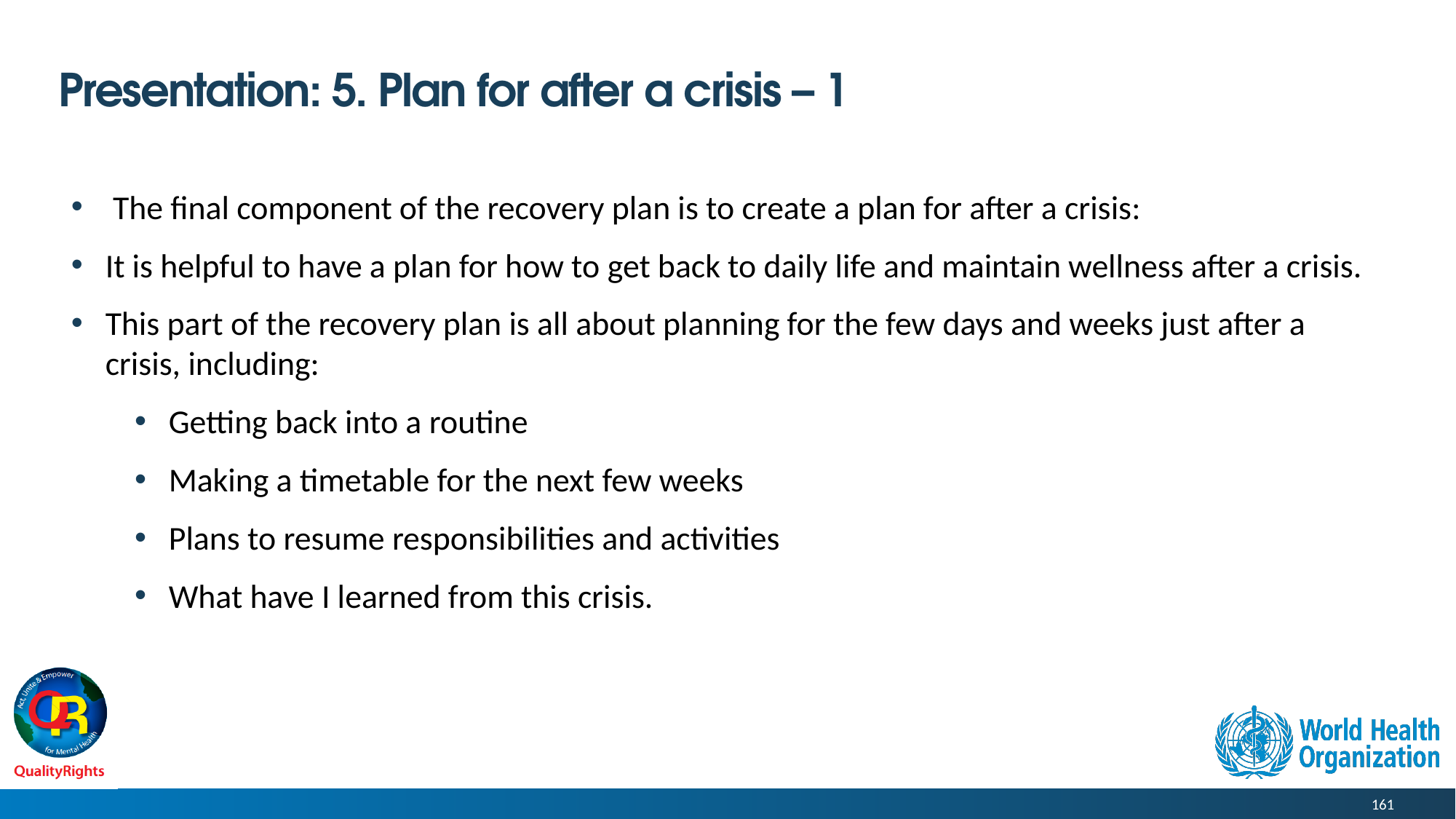

# Presentation: 5. Plan for after a crisis – 1
 The final component of the recovery plan is to create a plan for after a crisis:
It is helpful to have a plan for how to get back to daily life and maintain wellness after a crisis.
This part of the recovery plan is all about planning for the few days and weeks just after a crisis, including:
Getting back into a routine
Making a timetable for the next few weeks
Plans to resume responsibilities and activities
What have I learned from this crisis.